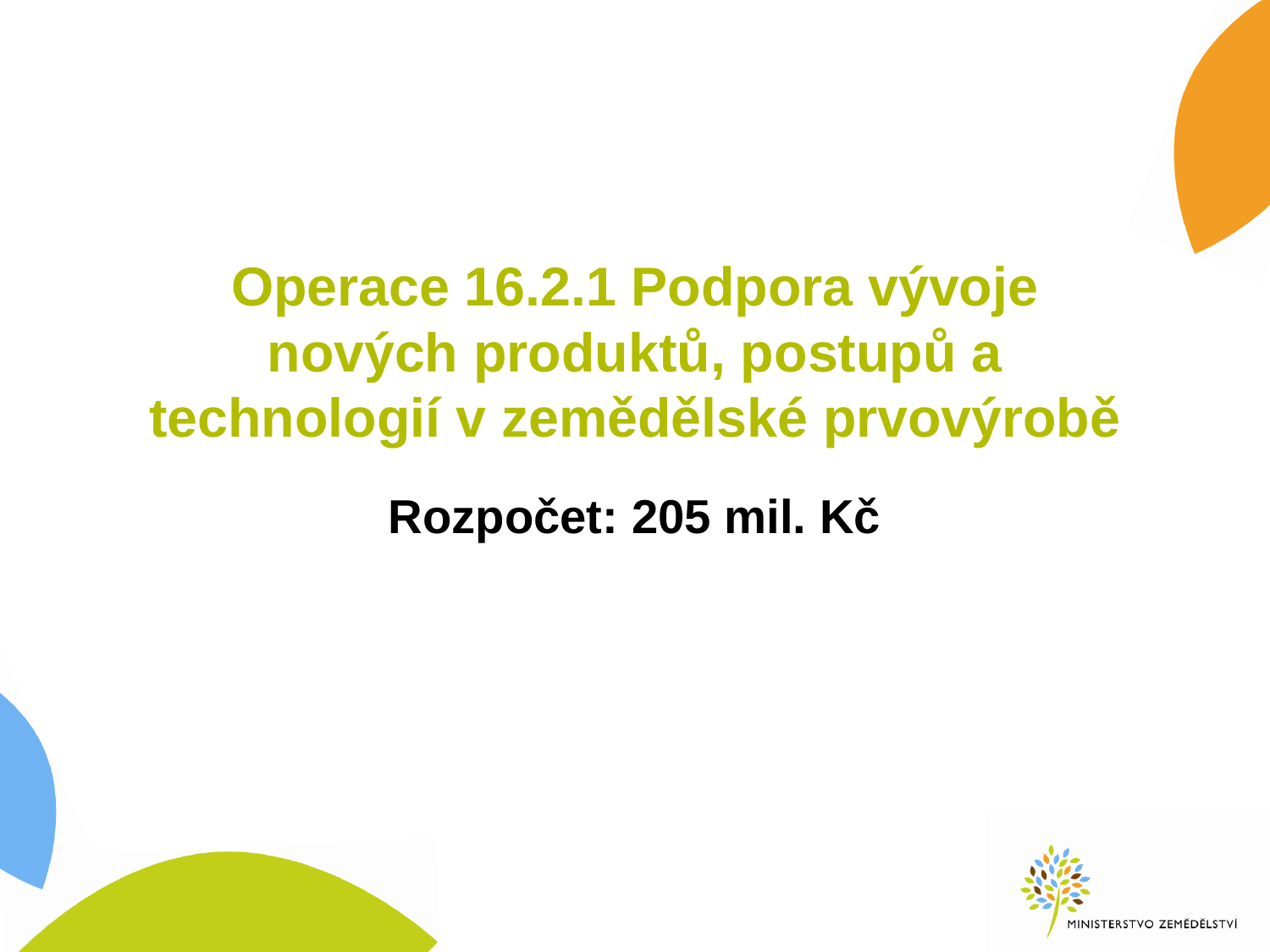

# Operace 16.2.1 Podpora vývoje nových produktů, postupů a technologií v zemědělské prvovýrobě Rozpočet: 205 mil. Kč